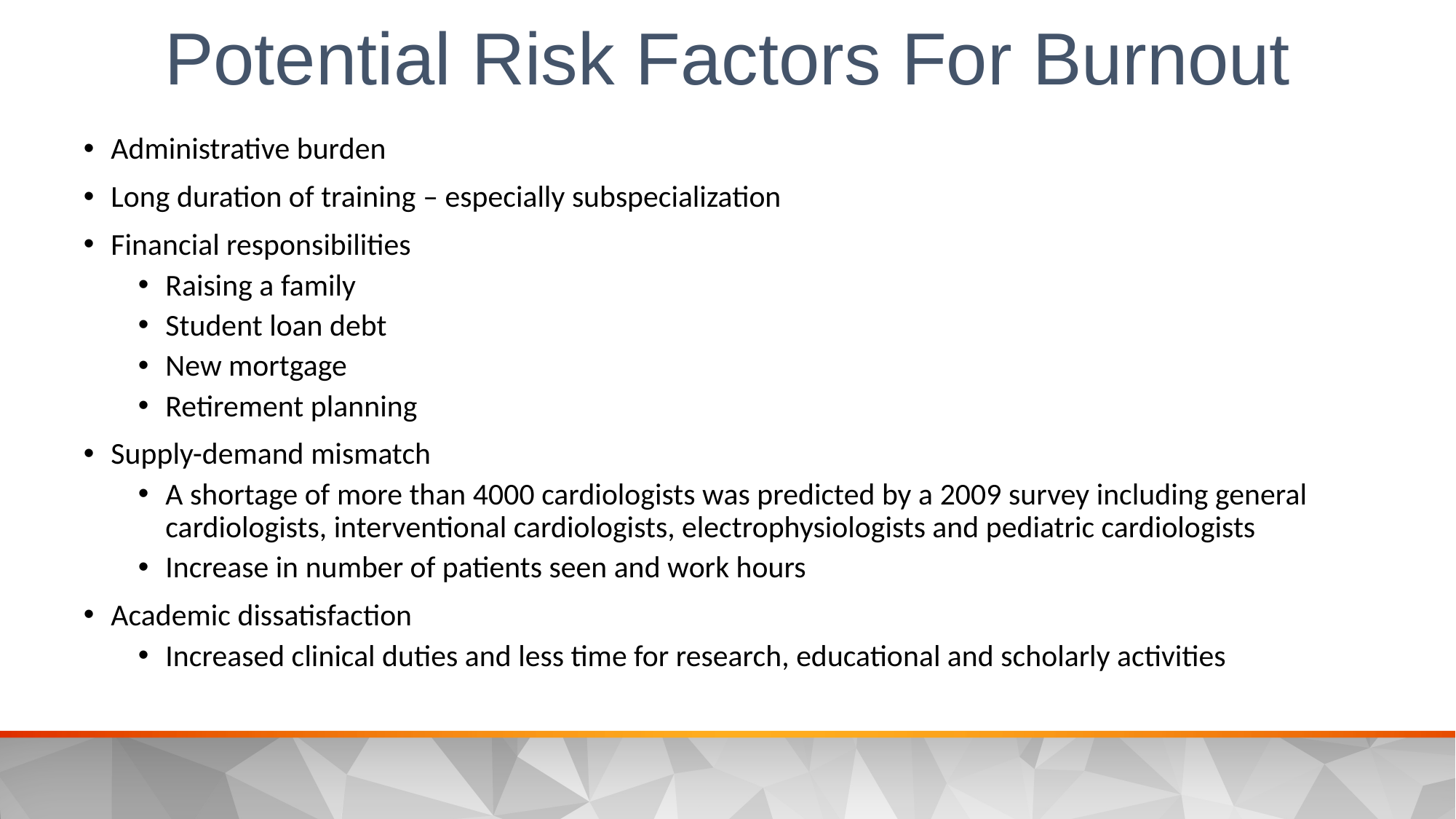

Potential Risk Factors For Burnout
Administrative burden
Long duration of training – especially subspecialization
Financial responsibilities
Raising a family
Student loan debt
New mortgage
Retirement planning
Supply-demand mismatch
A shortage of more than 4000 cardiologists was predicted by a 2009 survey including general cardiologists, interventional cardiologists, electrophysiologists and pediatric cardiologists
Increase in number of patients seen and work hours
Academic dissatisfaction
Increased clinical duties and less time for research, educational and scholarly activities